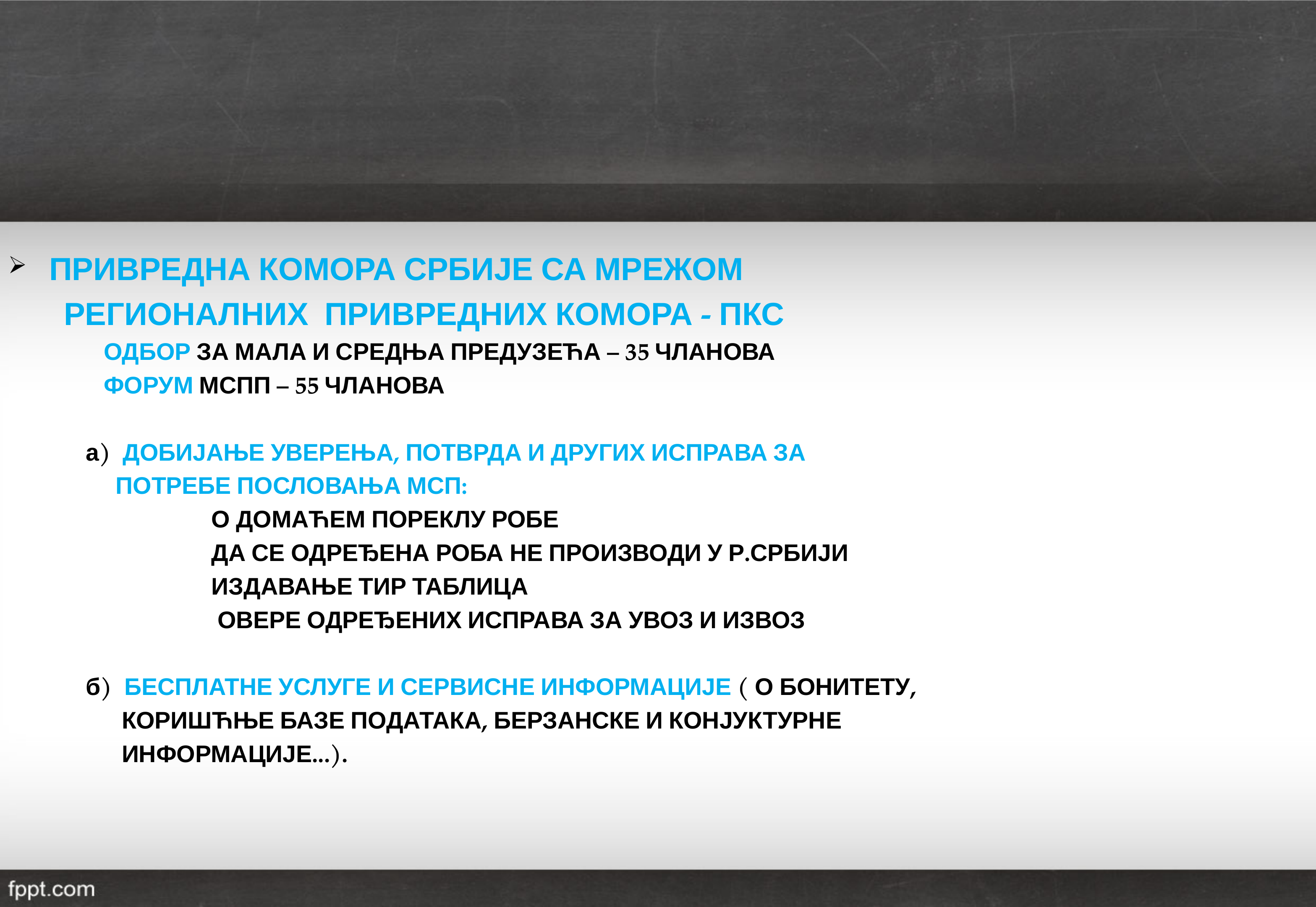

ПРИВРЕДНА КОМОРА СРБИЈЕ СА МРЕЖОМ
       РЕГИОНАЛНИХ  ПРИВРЕДНИХ КОМОРА - ПКС
                ОДБОР ЗА МАЛА И СРЕДЊА ПРЕДУЗЕЋА – 35 ЧЛАНОВА
                ФОРУМ МСПП – 55 ЧЛАНОВА

             а)  ДОБИЈАЊЕ УВЕРЕЊА, ПОТВРДА И ДРУГИХ ИСПРАВА ЗА
                  ПОТРЕБЕ ПОСЛОВАЊА МСП:
                                  О ДОМАЋЕМ ПОРЕКЛУ РОБЕ
                                  ДА СЕ ОДРЕЂЕНА РОБА НЕ ПРОИЗВОДИ У Р.СРБИЈИ
                                  ИЗДАВАЊЕ ТИР ТАБЛИЦА
                                   ОВЕРЕ ОДРЕЂЕНИХ ИСПРАВА ЗА УВОЗ И ИЗВОЗ

             б)  БЕСПЛАТНЕ УСЛУГЕ И СЕРВИСНЕ ИНФОРМАЦИЈЕ ( О БОНИТЕТУ,
                   КОРИШЋЊЕ БАЗЕ ПОДАТАКА, БЕРЗАНСКЕ И КОНЈУКТУРНЕ
                   ИНФОРМАЦИЈЕ...).